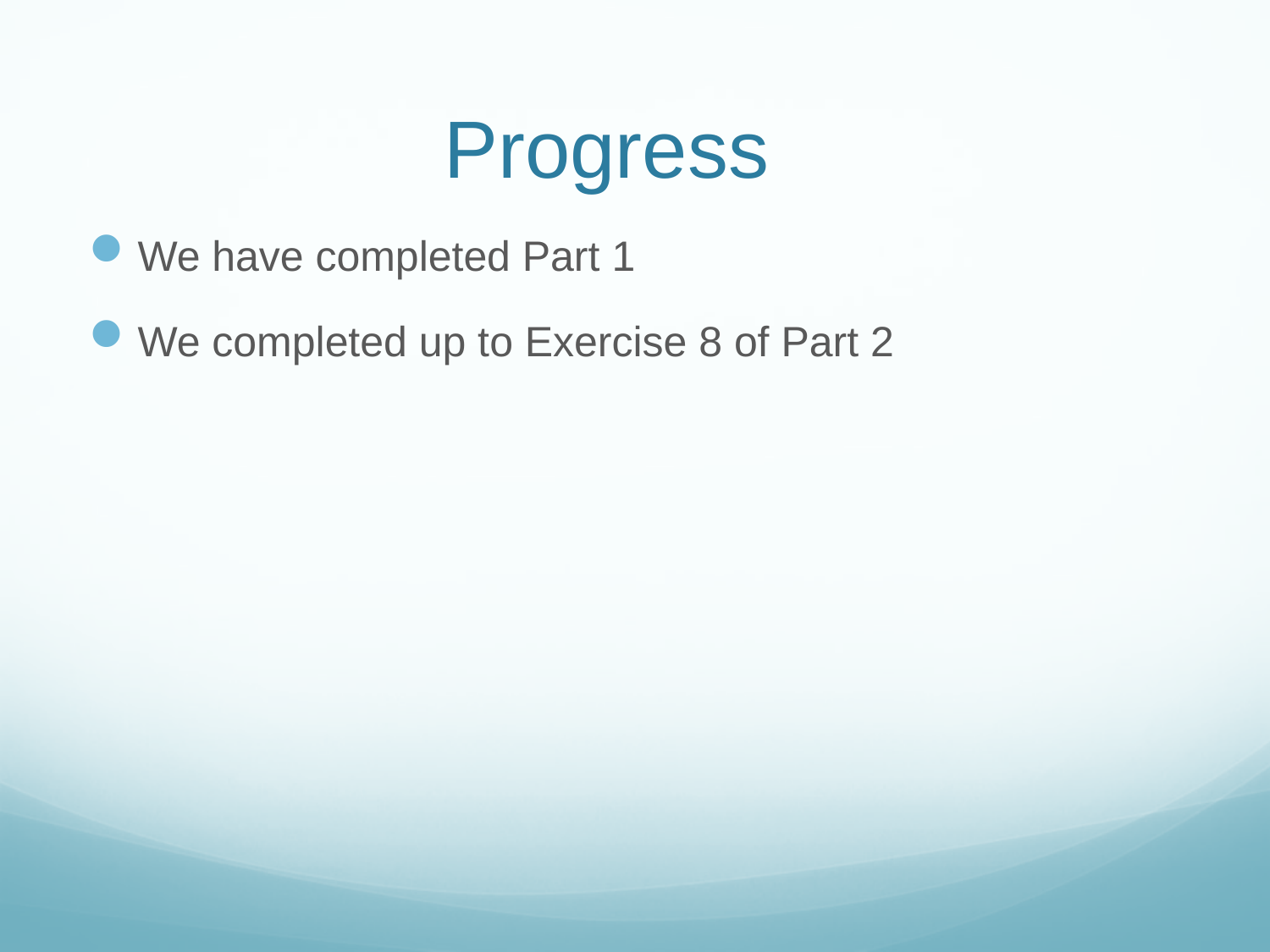

# Progress
We have completed Part 1
We completed up to Exercise 8 of Part 2